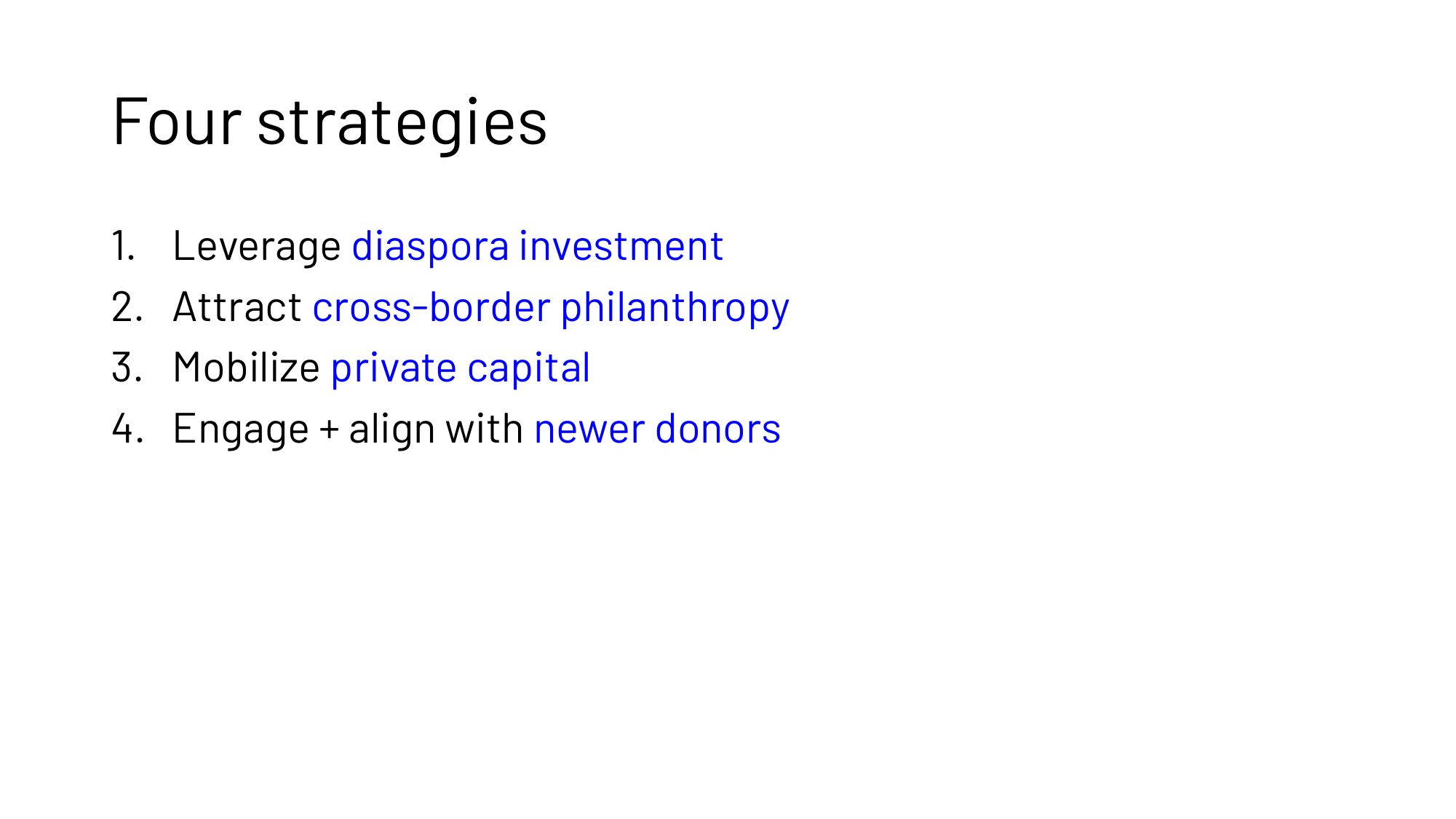

# Four strategies
Leverage diaspora investment
Attract cross-border philanthropy
Mobilize private capital
Engage + align with newer donors